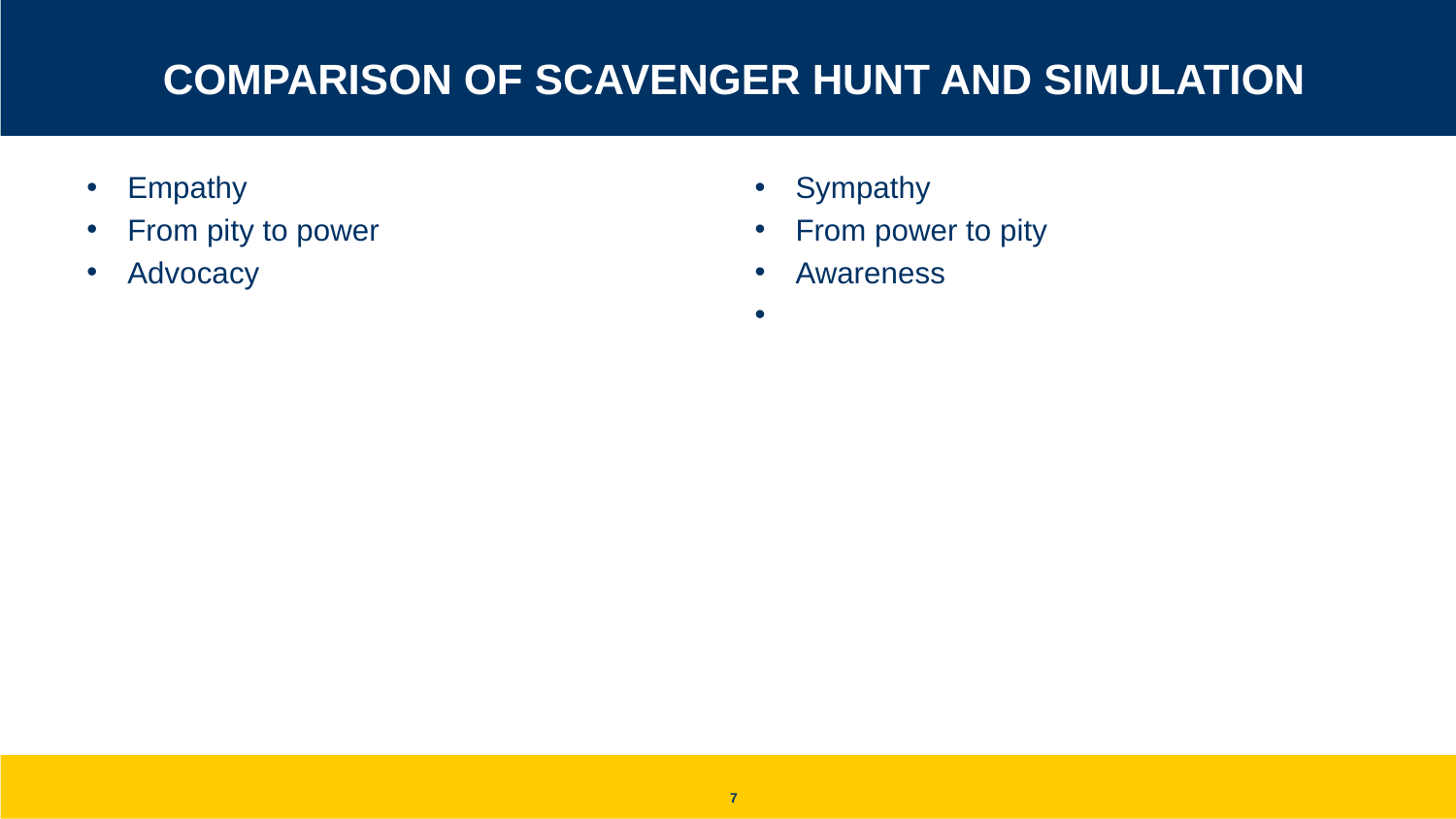

# Comparison of Scavenger Hunt and Simulation
Sympathy
From power to pity
Awareness

Empathy
From pity to power
Advocacy
7